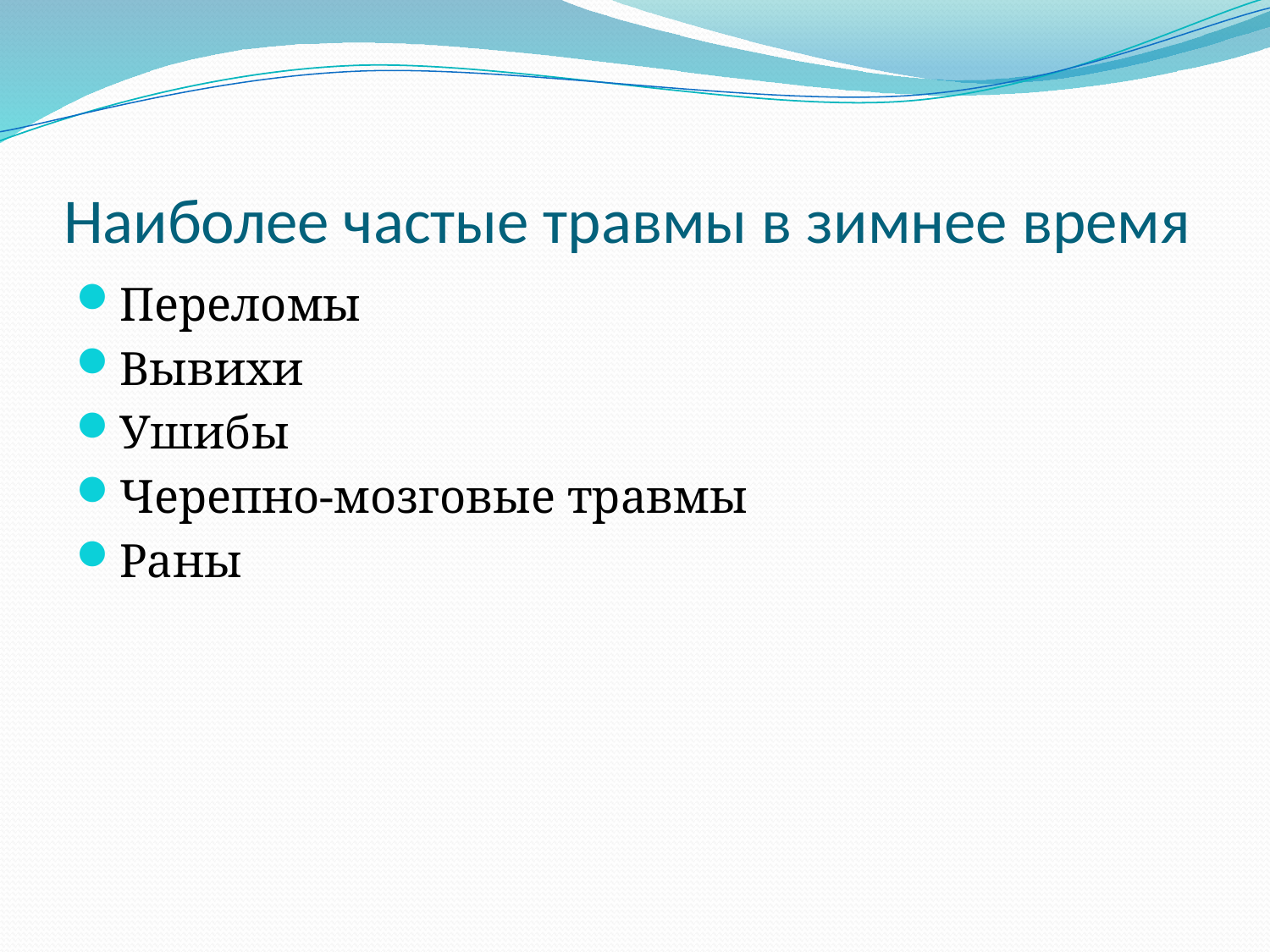

# Наиболее частые травмы в зимнее время
Переломы
Вывихи
Ушибы
Черепно-мозговые травмы
Раны